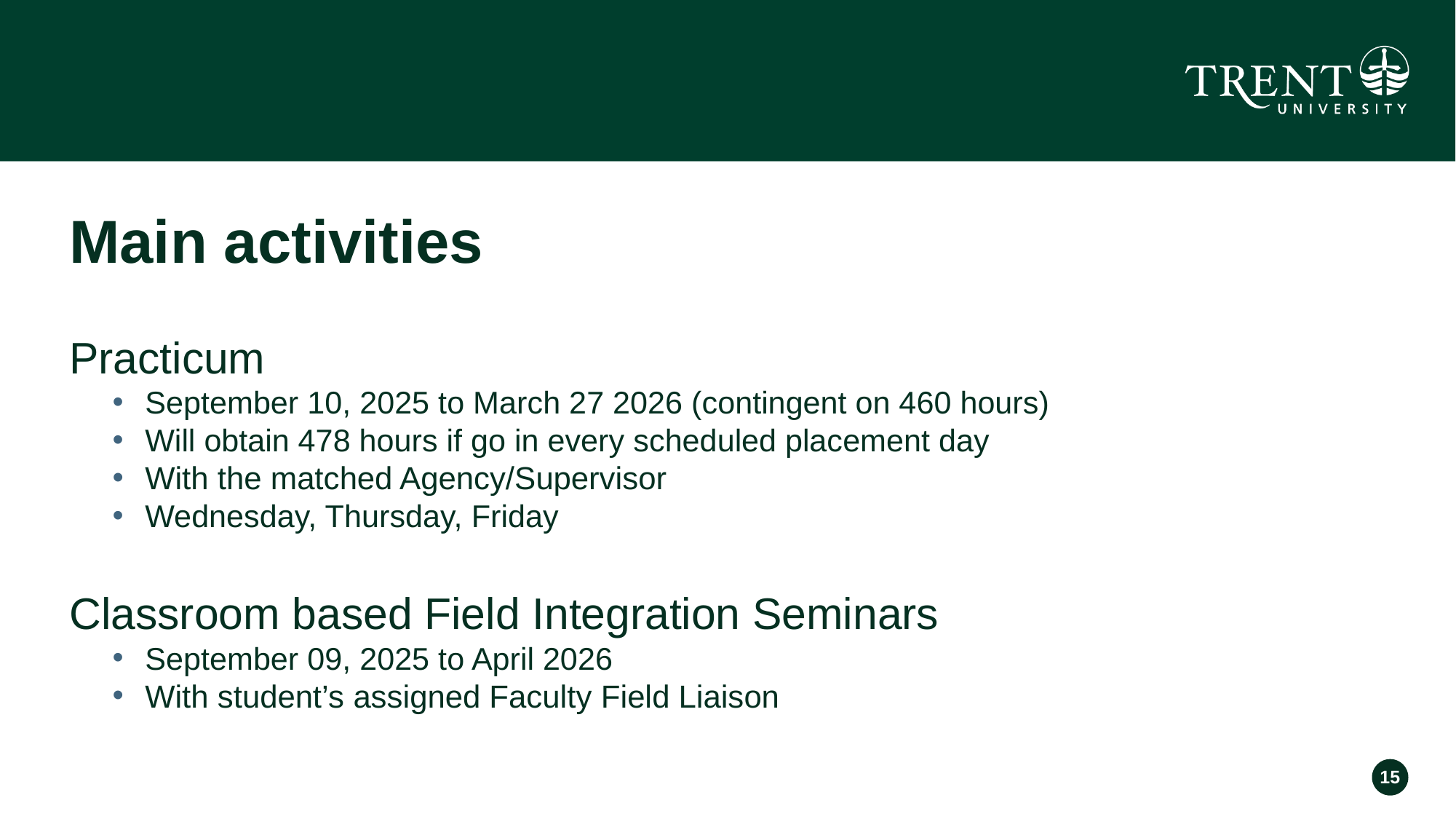

# Main activities
Practicum
September 10, 2025 to March 27 2026 (contingent on 460 hours)
Will obtain 478 hours if go in every scheduled placement day
With the matched Agency/Supervisor
Wednesday, Thursday, Friday

Classroom based Field Integration Seminars
September 09, 2025 to April 2026
With student’s assigned Faculty Field Liaison

15